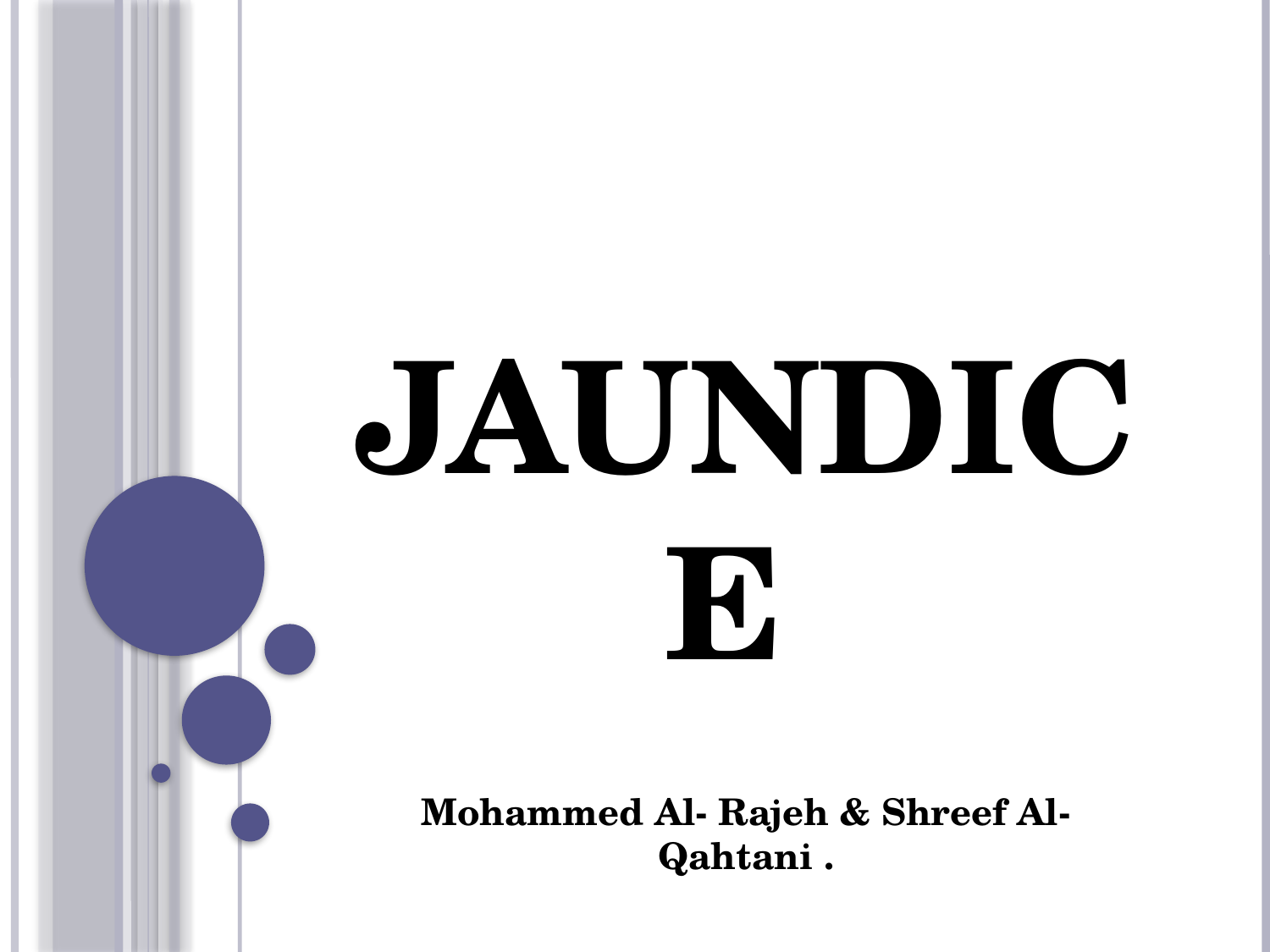

# Jaundice

Mohammed Al- Rajeh & Shreef Al- Qahtani .